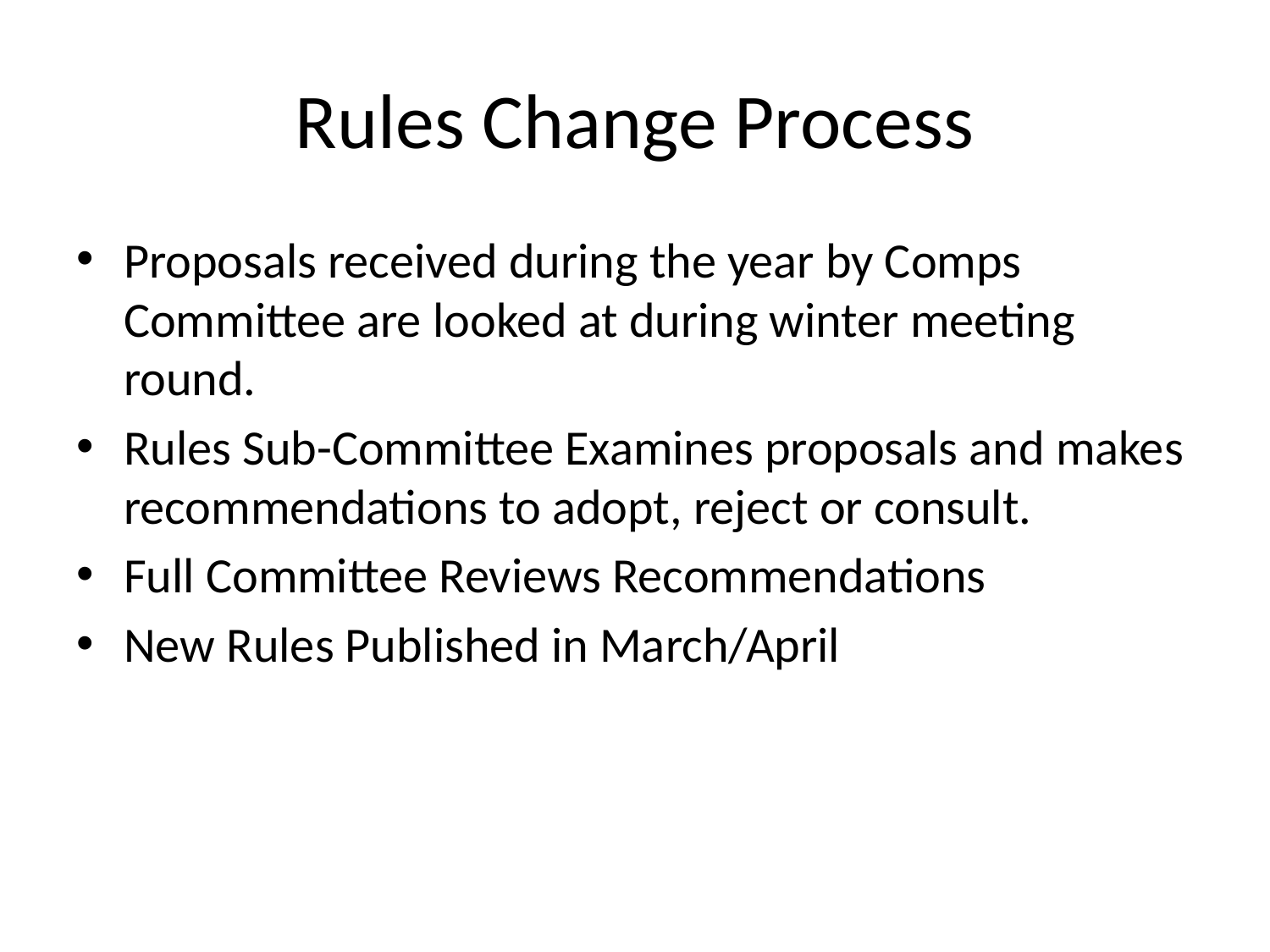

# Rules Change Process
Proposals received during the year by Comps Committee are looked at during winter meeting round.
Rules Sub-Committee Examines proposals and makes recommendations to adopt, reject or consult.
Full Committee Reviews Recommendations
New Rules Published in March/April